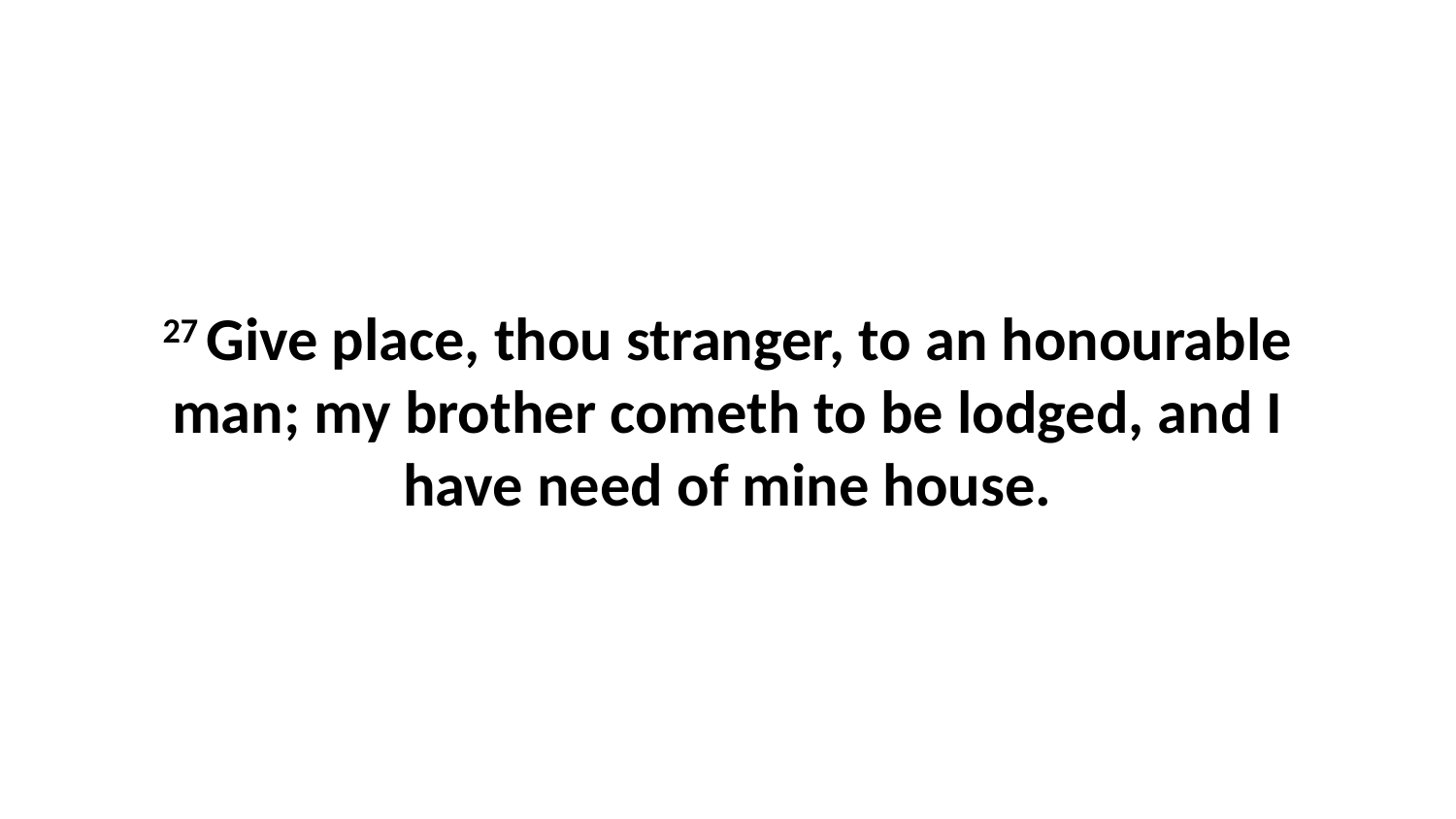

27 Give place, thou stranger, to an honourable man; my brother cometh to be lodged, and I have need of mine house.